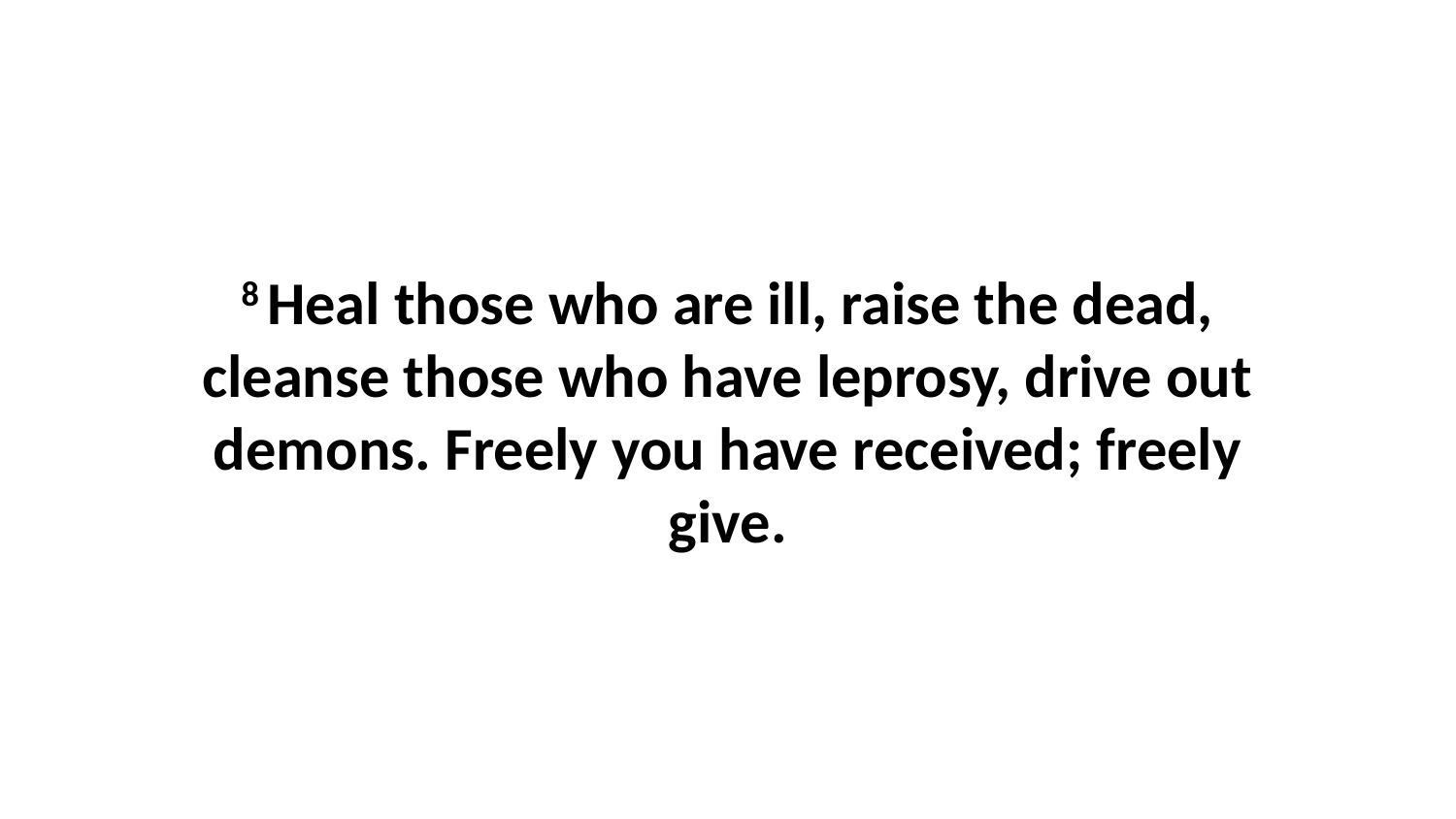

8 Heal those who are ill, raise the dead, cleanse those who have leprosy, drive out demons. Freely you have received; freely give.